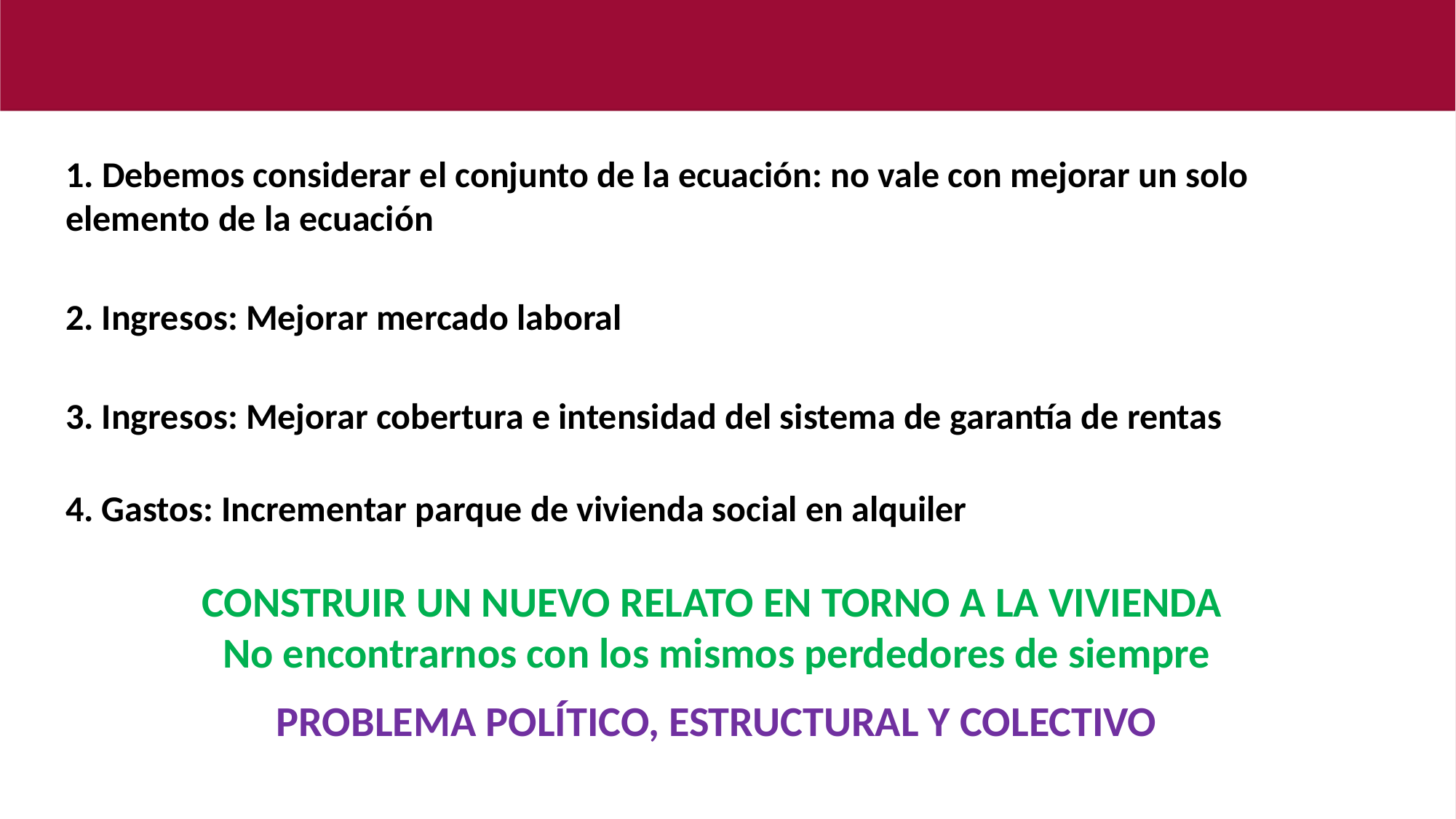

Catalunya
1. Debemos considerar el conjunto de la ecuación: no vale con mejorar un solo elemento de la ecuación
2. Ingresos: Mejorar mercado laboral
3. Ingresos: Mejorar cobertura e intensidad del sistema de garantía de rentas
4. Gastos: Incrementar parque de vivienda social en alquiler
CONSTRUIR UN NUEVO RELATO EN TORNO A LA VIVIENDA
No encontrarnos con los mismos perdedores de siempre
PROBLEMA POLÍTICO, ESTRUCTURAL Y COLECTIVO